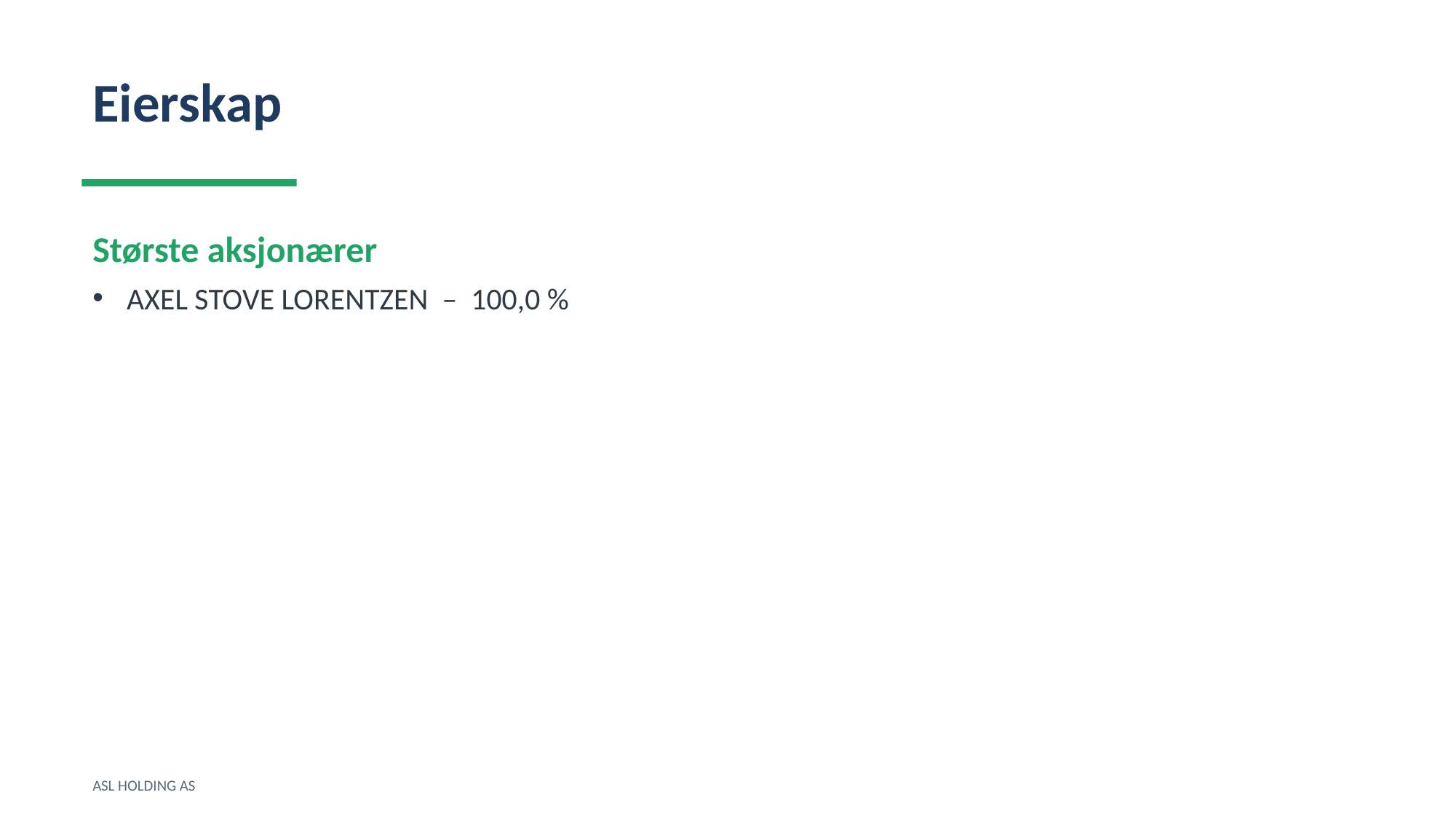

Eierskap

Største aksjonærer
AXEL STOVE LORENTZEN  –  100,0 %
ASL HOLDING AS